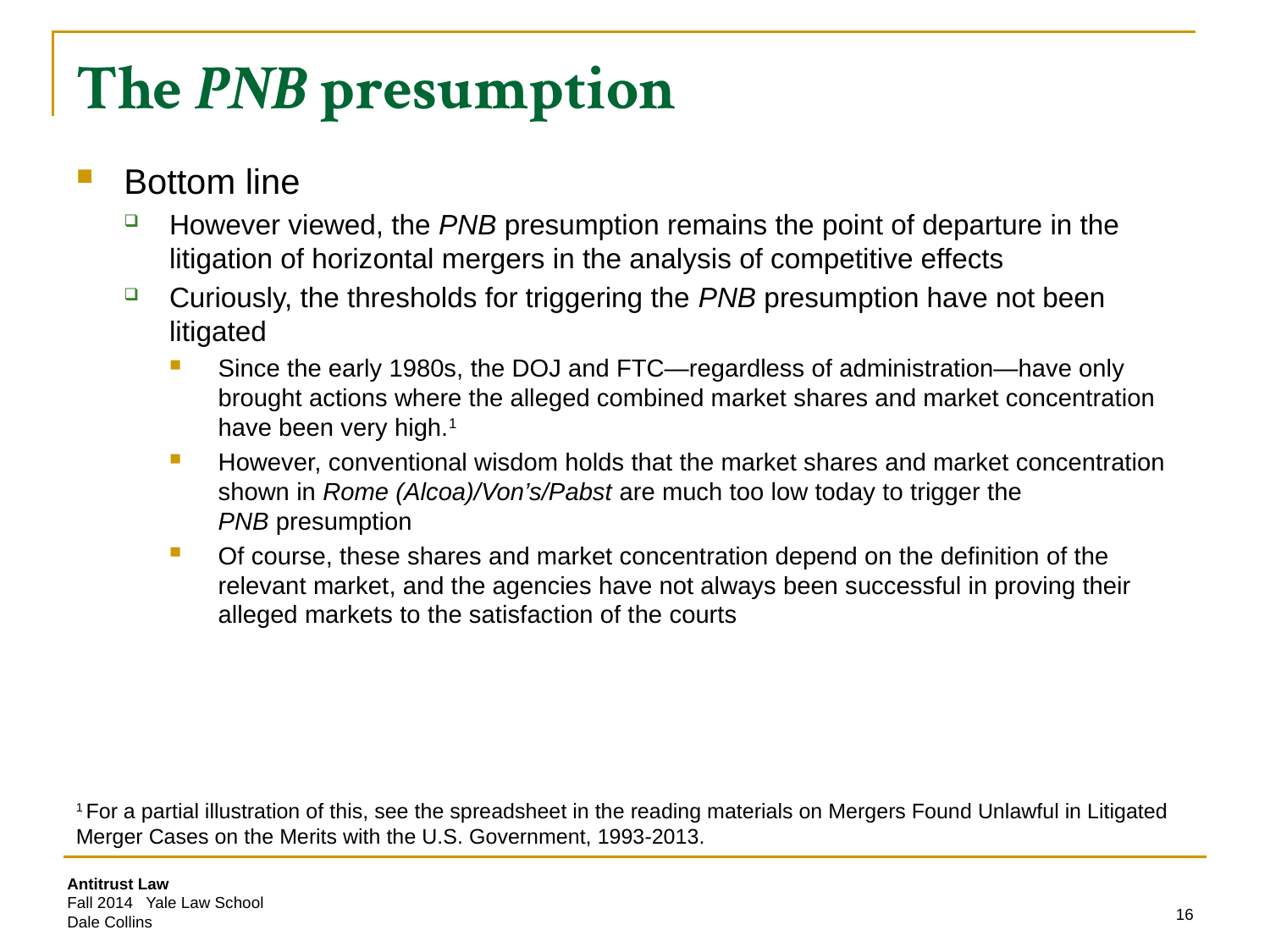

# The PNB presumption
Bottom line
However viewed, the PNB presumption remains the point of departure in the litigation of horizontal mergers in the analysis of competitive effects
Curiously, the thresholds for triggering the PNB presumption have not been litigated
Since the early 1980s, the DOJ and FTC—regardless of administration—have only brought actions where the alleged combined market shares and market concentration have been very high.1
However, conventional wisdom holds that the market shares and market concentration shown in Rome (Alcoa)/Von’s/Pabst are much too low today to trigger the PNB presumption
Of course, these shares and market concentration depend on the definition of the relevant market, and the agencies have not always been successful in proving their alleged markets to the satisfaction of the courts
1 For a partial illustration of this, see the spreadsheet in the reading materials on Mergers Found Unlawful in Litigated Merger Cases on the Merits with the U.S. Government, 1993-2013.
16